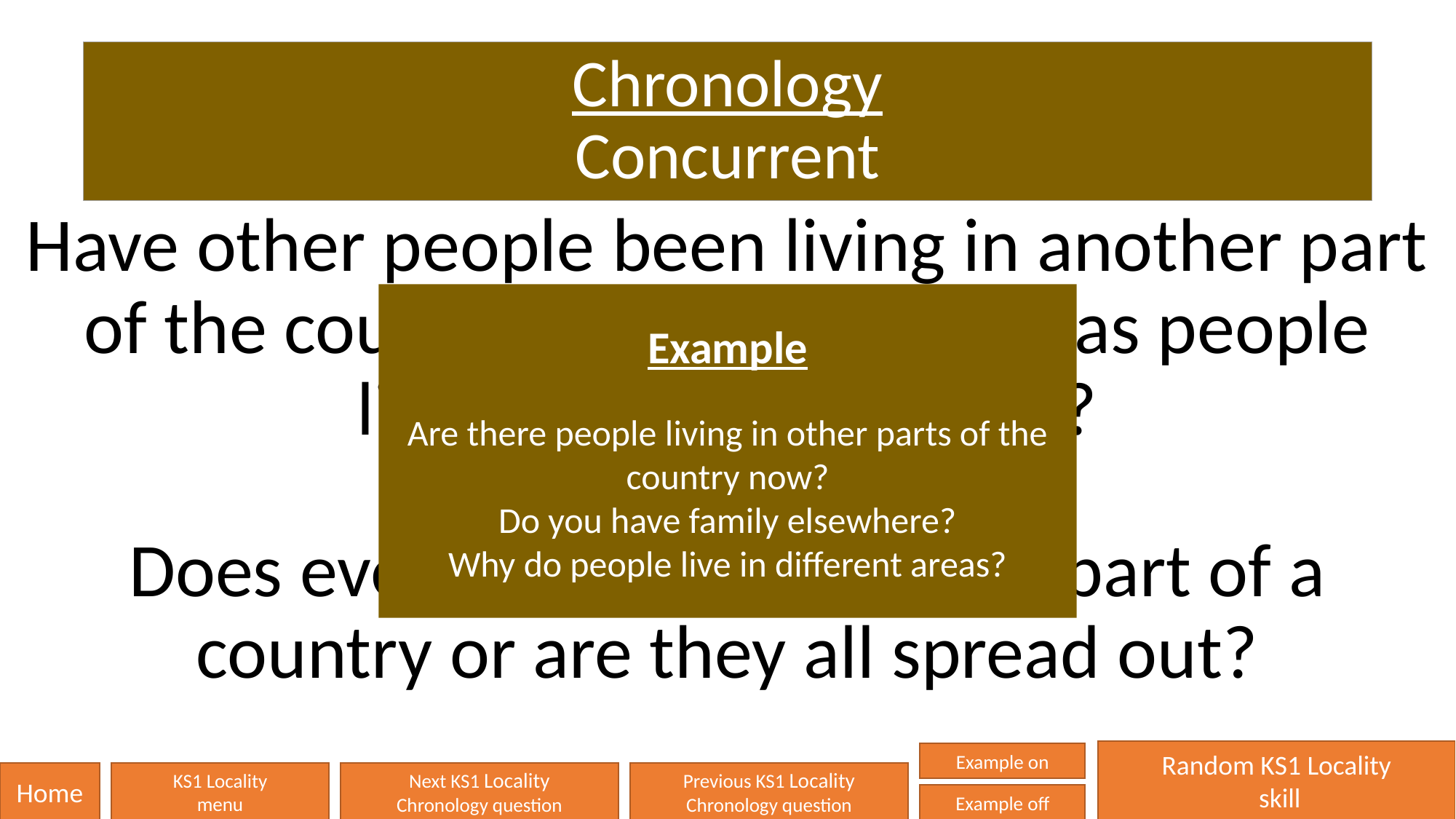

# Chronology Concurrent
Have other people been living in another part of the country at the same time as people living in your local area?

Does everyone just live in one part of a country or are they all spread out?
Example

Are there people living in other parts of the country now?
Do you have family elsewhere?
Why do people live in different areas?
Random KS1 Locality
 skill
Example on
Home
KS1 Locality
menu
Next KS1 Locality
Chronology question
Previous KS1 Locality
Chronology question
Example off